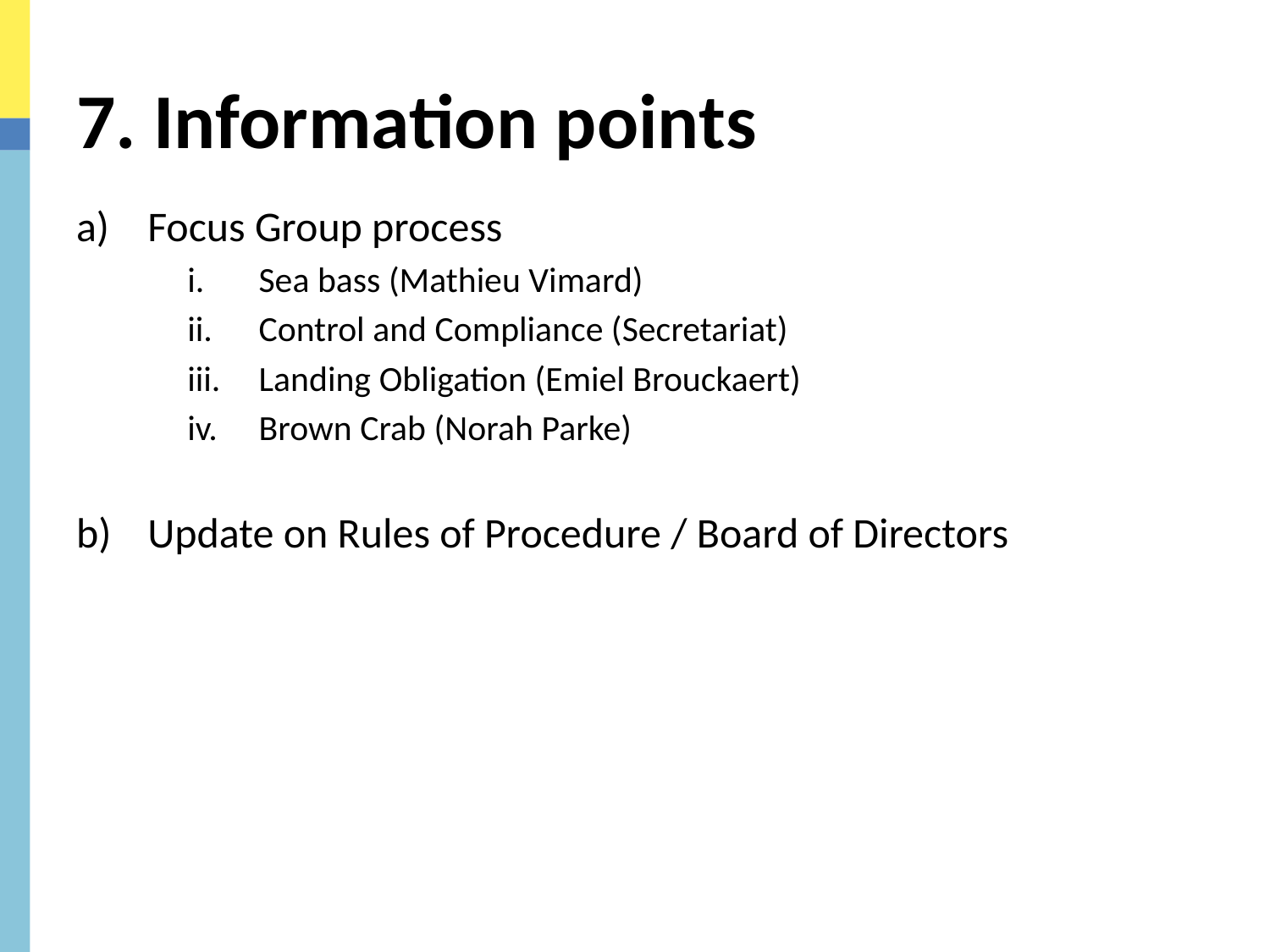

# 7. Information points
Focus Group process
Sea bass (Mathieu Vimard)
Control and Compliance (Secretariat)
Landing Obligation (Emiel Brouckaert)
Brown Crab (Norah Parke)

Update on Rules of Procedure / Board of Directors